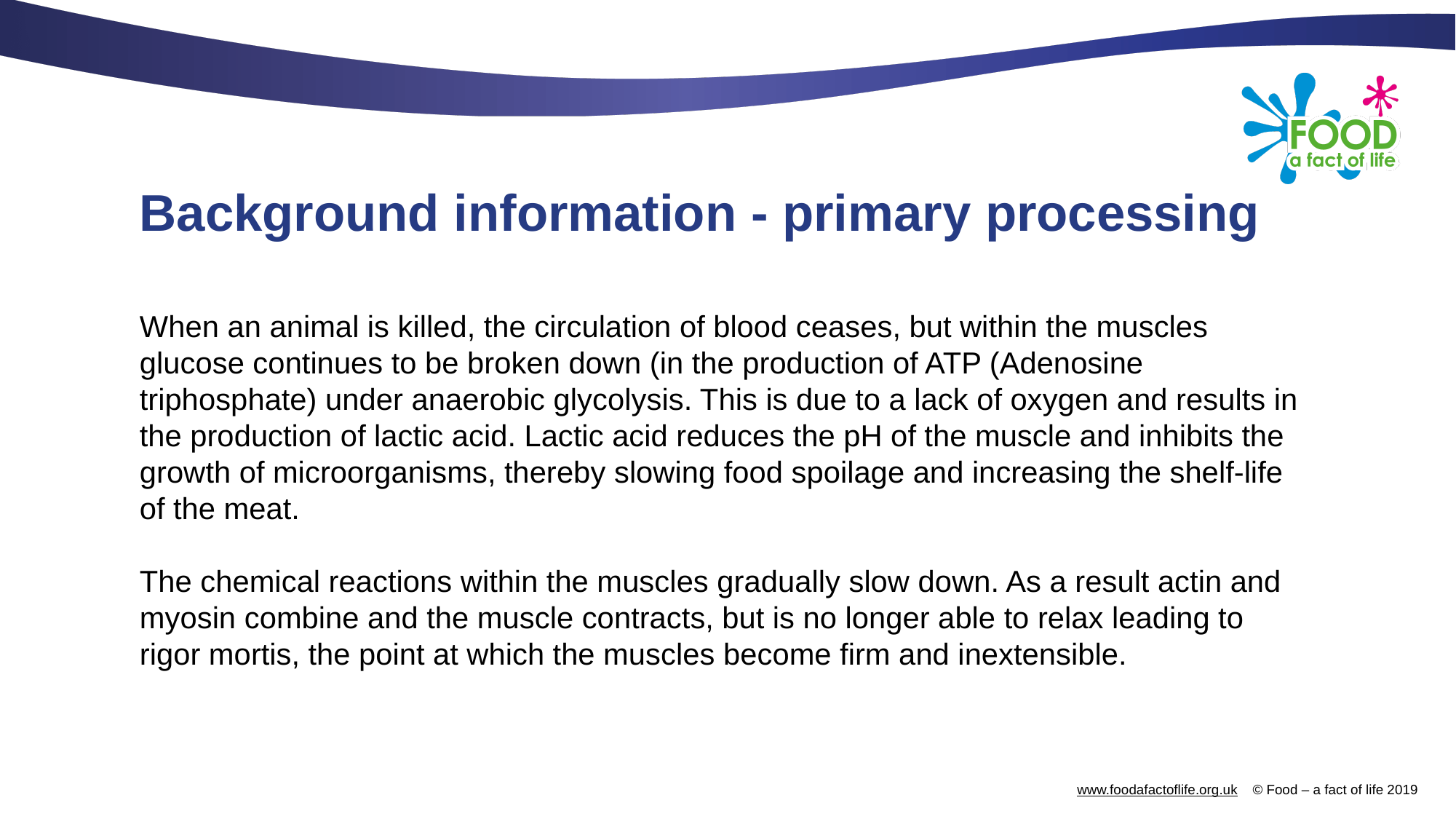

# Background information - primary processing
When an animal is killed, the circulation of blood ceases, but within the muscles glucose continues to be broken down (in the production of ATP (Adenosine triphosphate) under anaerobic glycolysis. This is due to a lack of oxygen and results in the production of lactic acid. Lactic acid reduces the pH of the muscle and inhibits the growth of microorganisms, thereby slowing food spoilage and increasing the shelf-life of the meat.

The chemical reactions within the muscles gradually slow down. As a result actin and myosin combine and the muscle contracts, but is no longer able to relax leading to rigor mortis, the point at which the muscles become firm and inextensible.